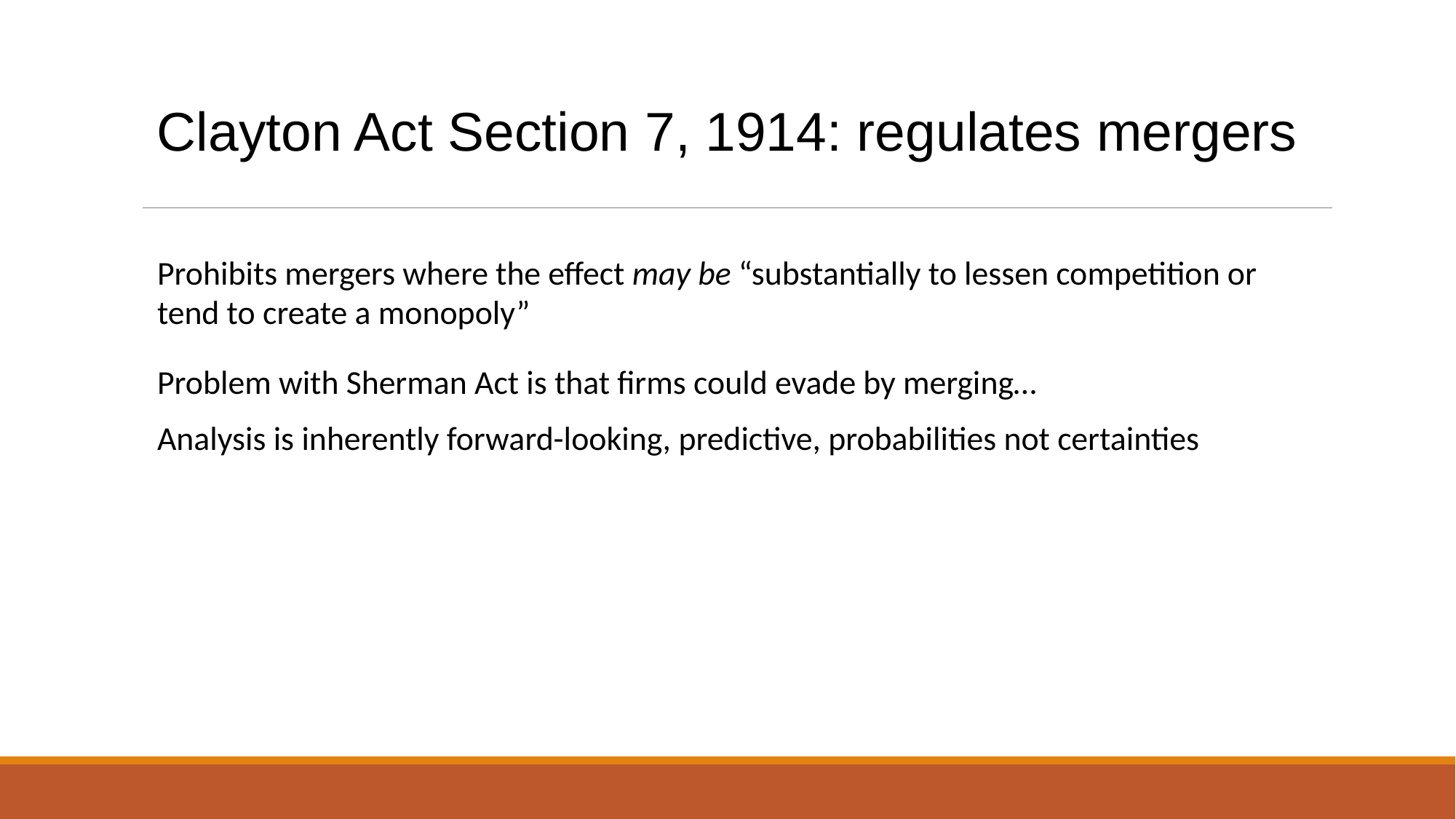

Clayton Act Section 7, 1914: regulates mergers

Prohibits mergers where the effect may be “substantially to lessen competition or tend to create a monopoly”
Problem with Sherman Act is that firms could evade by merging…
Analysis is inherently forward-looking, predictive, probabilities not certainties